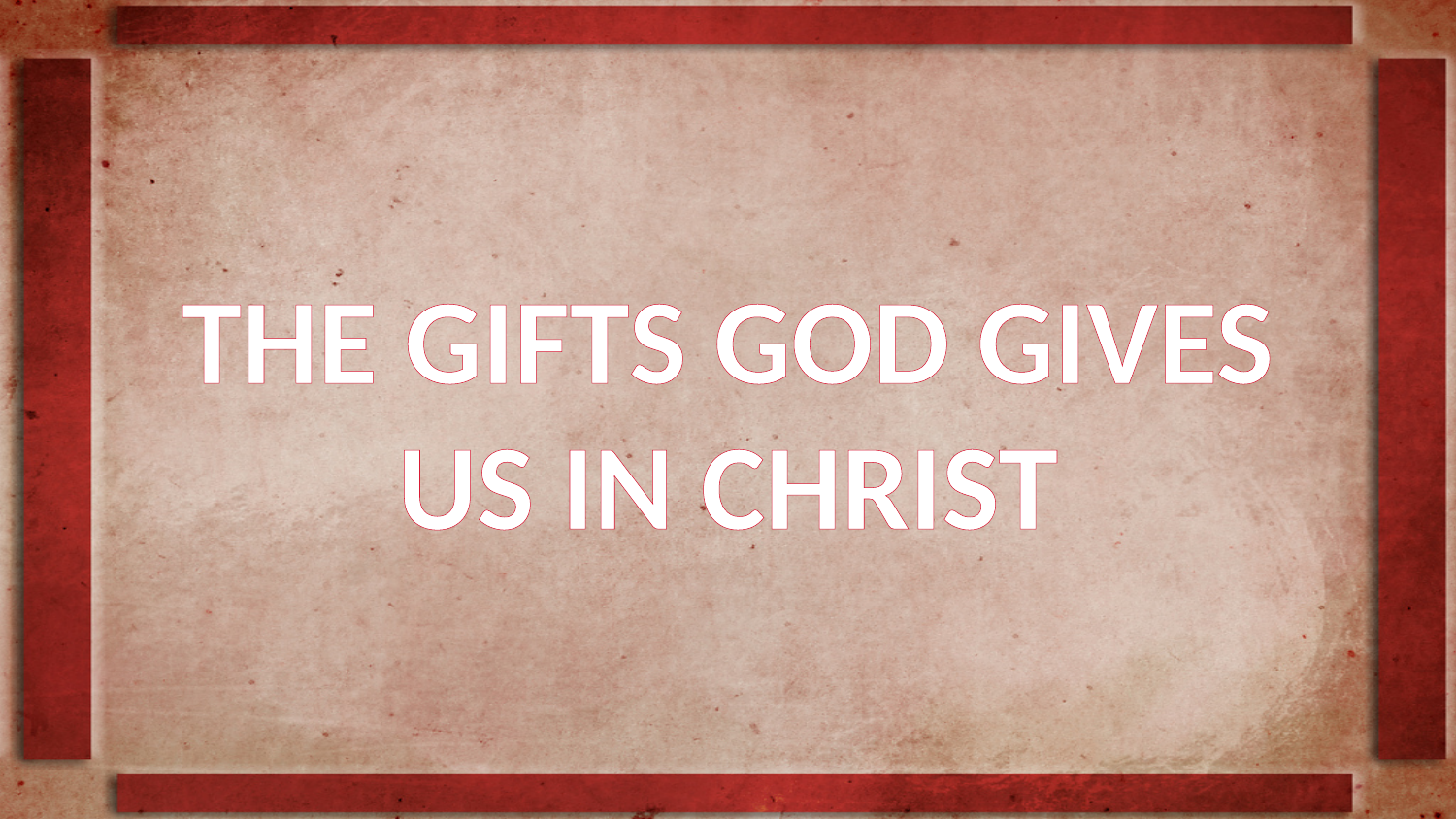

THE GIFTS GOD GIVES US IN CHRIST